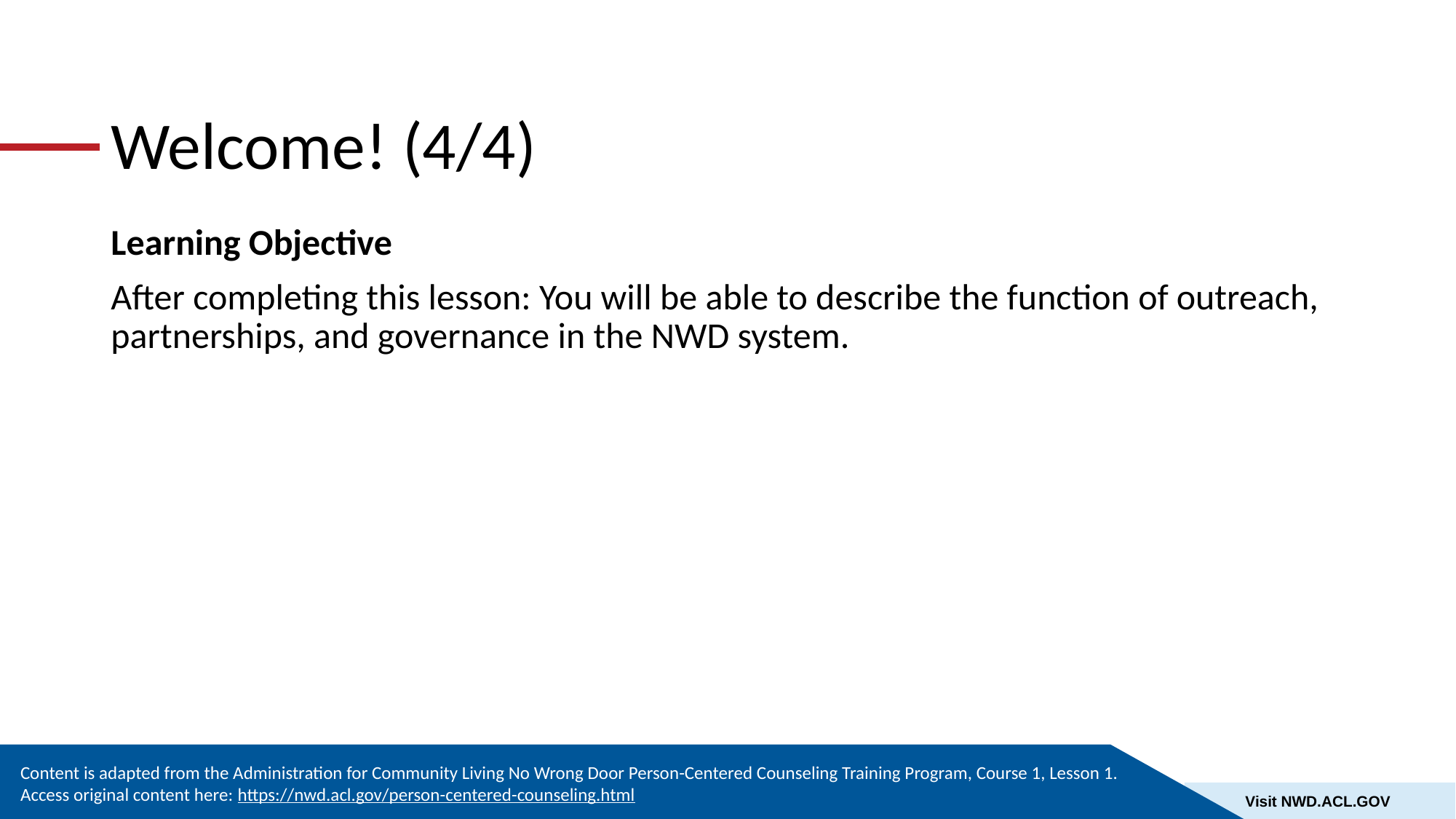

# Welcome! (4/4)
Learning Objective
After completing this lesson: You will be able to describe the function of outreach, partnerships, and governance in the NWD system.